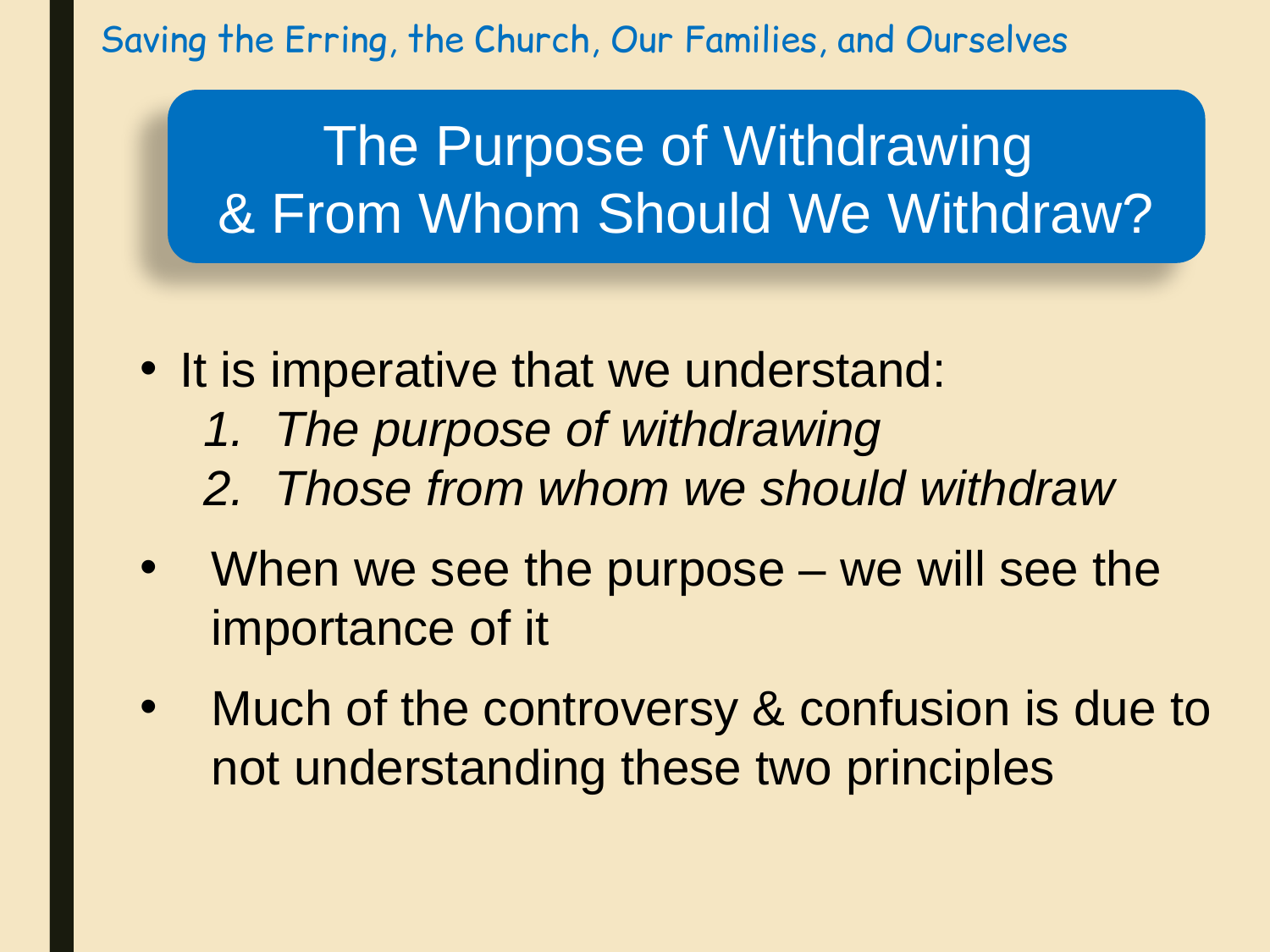

Saving the Erring, the Church, Our Families, and Ourselves
The Purpose of Withdrawing
& From Whom Should We Withdraw?
It is imperative that we understand:
The purpose of withdrawing
Those from whom we should withdraw

When we see the purpose – we will see the importance of it

Much of the controversy & confusion is due to not understanding these two principles